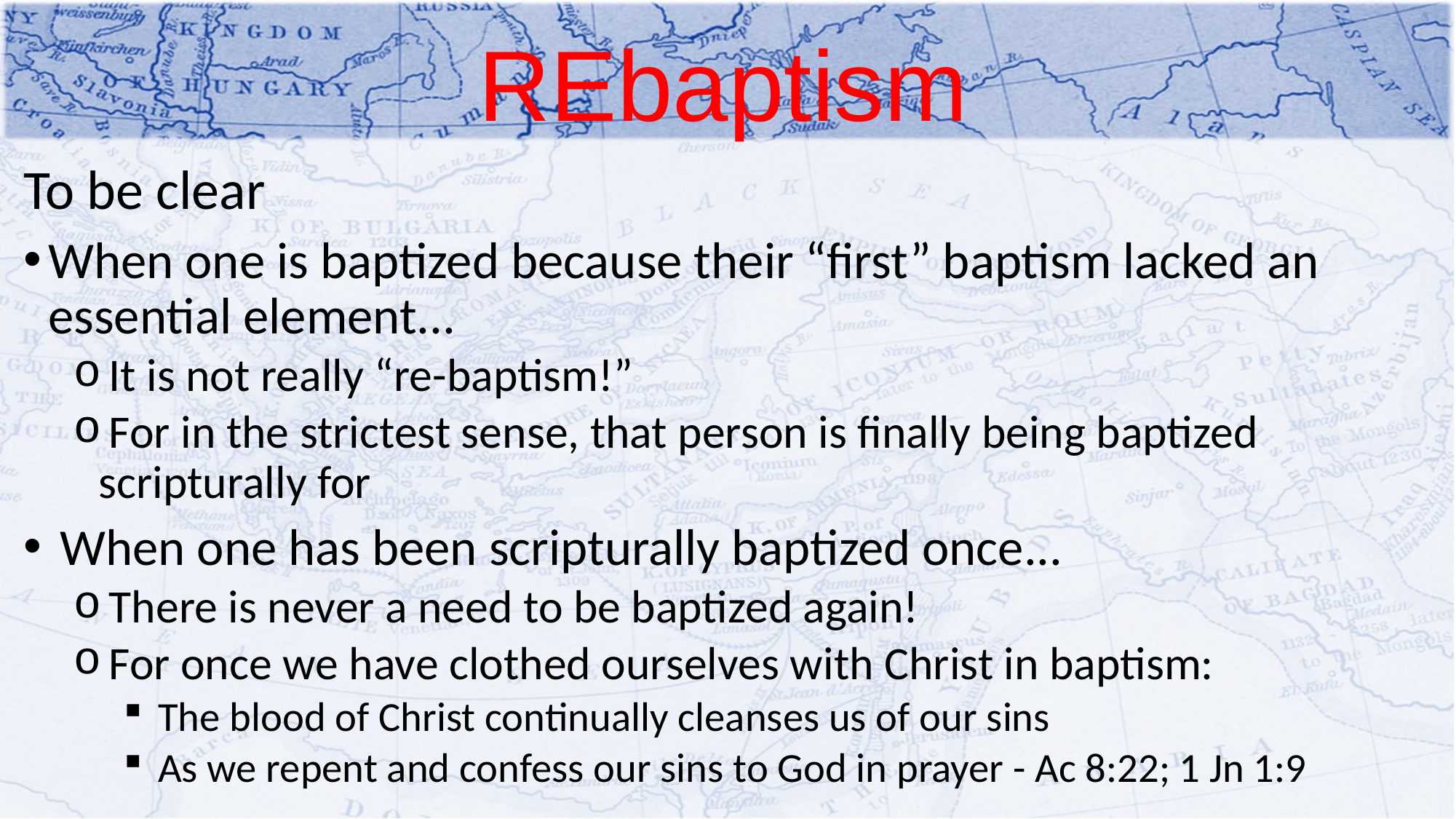

# REbaptism
To be clear
When one is baptized because their “first” baptism lacked an essential element...
 It is not really “re-baptism!”
 For in the strictest sense, that person is finally being baptized scripturally for
 When one has been scripturally baptized once...
 There is never a need to be baptized again!
 For once we have clothed ourselves with Christ in baptism:
 The blood of Christ continually cleanses us of our sins
 As we repent and confess our sins to God in prayer - Ac 8:22; 1 Jn 1:9